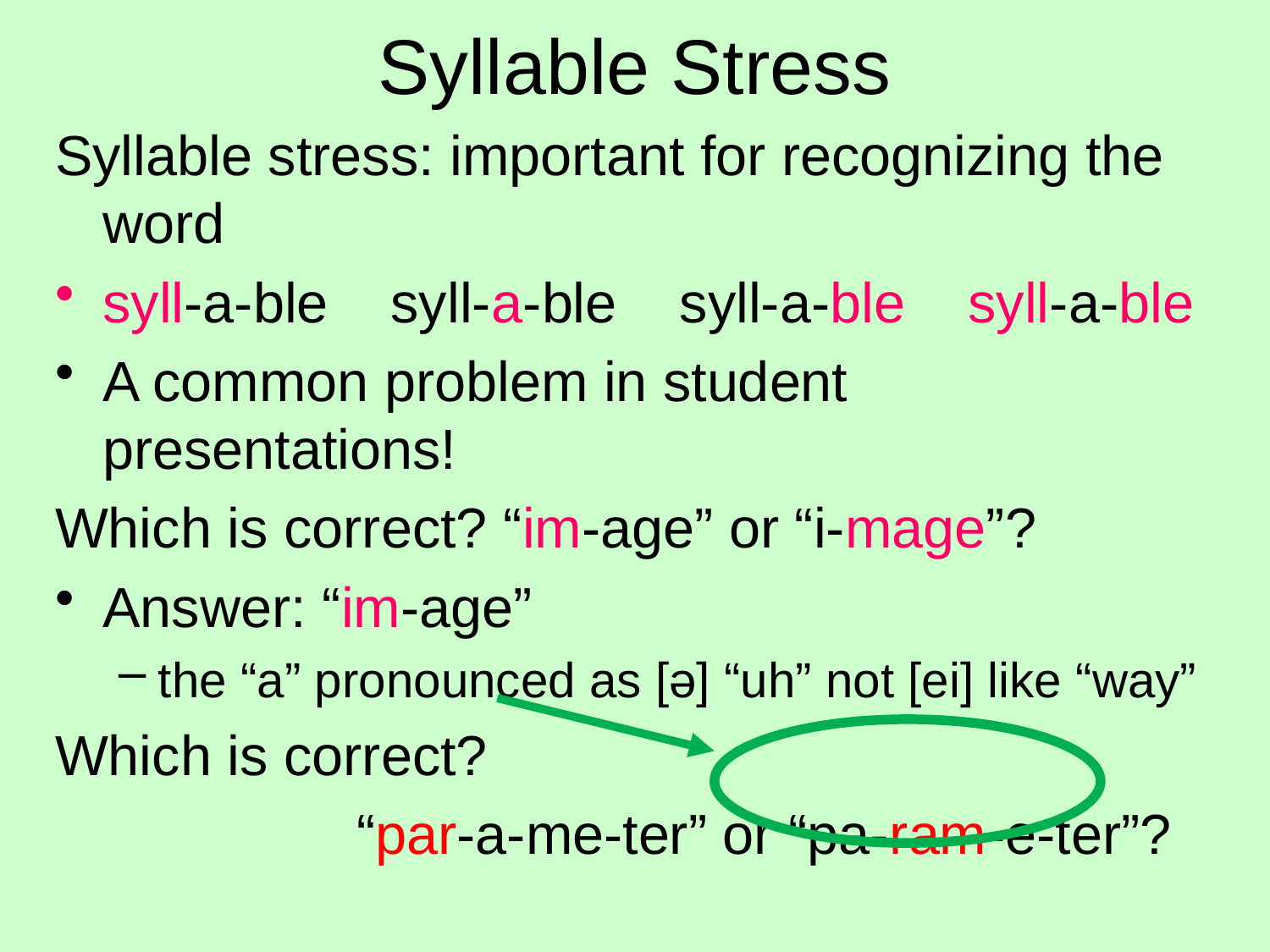

# Syllable Stress
Syllable stress: important for recognizing the word
syll-a-ble    syll-a-ble    syll-a-ble    syll-a-ble
A common problem in student presentations!
Which is correct? “im-age” or “i-mage”?
Answer: “im-age”
the “a” pronounced as [ə] “uh” not [ei] like “way”
Which is correct?
			“par-a-me-ter” or “pa-ram-e-ter”?